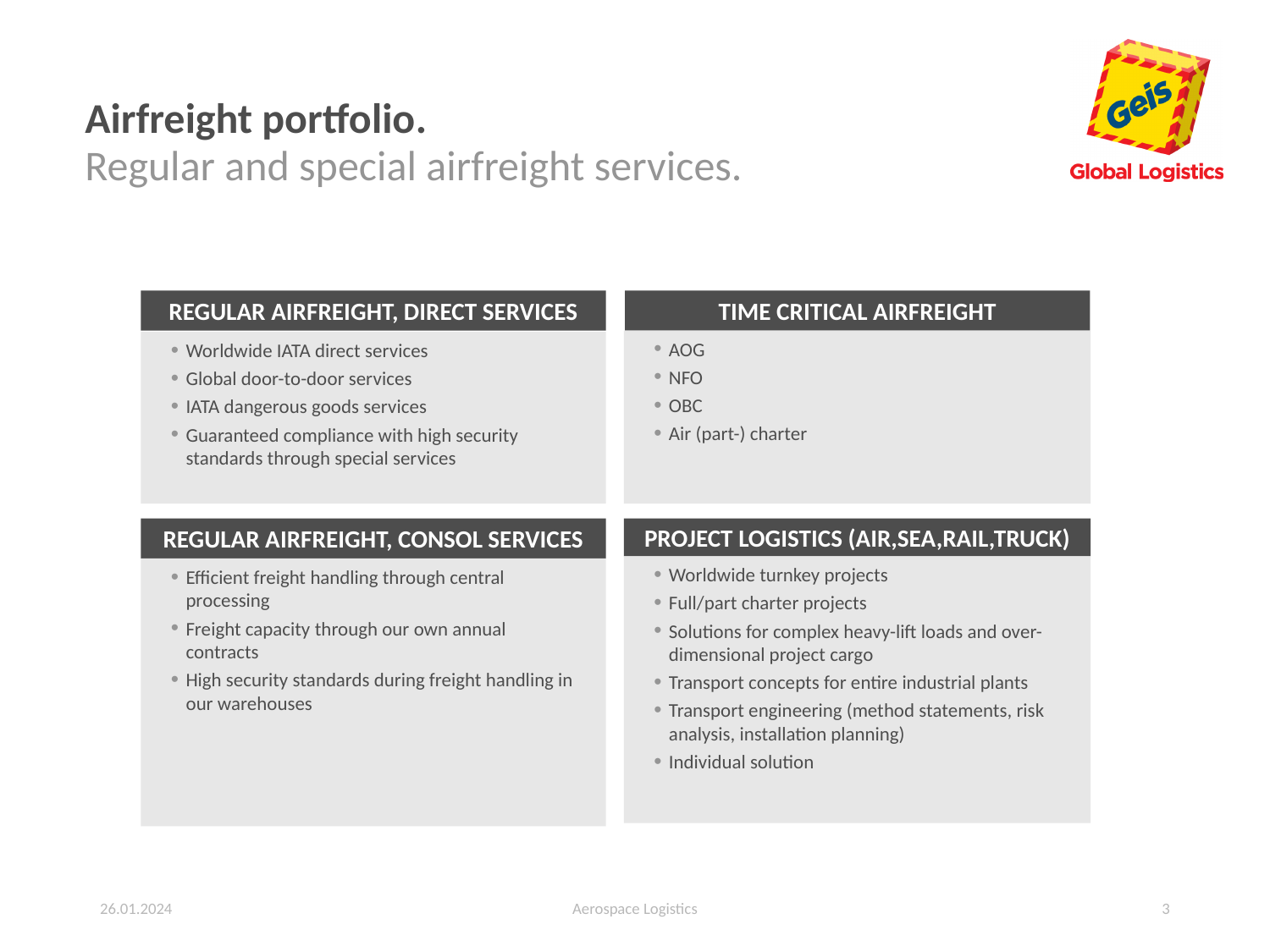

# Airfreight portfolio.
Regular and special airfreight services.
REGULAR AIRFREIGHT, DIRECT SERVICES
TIME CRITICAL AIRFREIGHT
AOG
NFO
OBC
Air (part-) charter
Worldwide IATA direct services
Global door-to-door services
IATA dangerous goods services
Guaranteed compliance with high security standards through special services
REGULAR AIRFREIGHT, CONSOL SERVICES
PROJECT LOGISTICS (AIR,SEA,RAIL,TRUCK)
Worldwide turnkey projects
Full/part charter projects
Solutions for complex heavy-lift loads and over-dimensional project cargo
Transport concepts for entire industrial plants
Transport engineering (method statements, risk analysis, installation planning)
Individual solution
Efficient freight handling through central processing
Freight capacity through our own annual contracts
High security standards during freight handling in our warehouses
26.01.2024
Aerospace Logistics
3